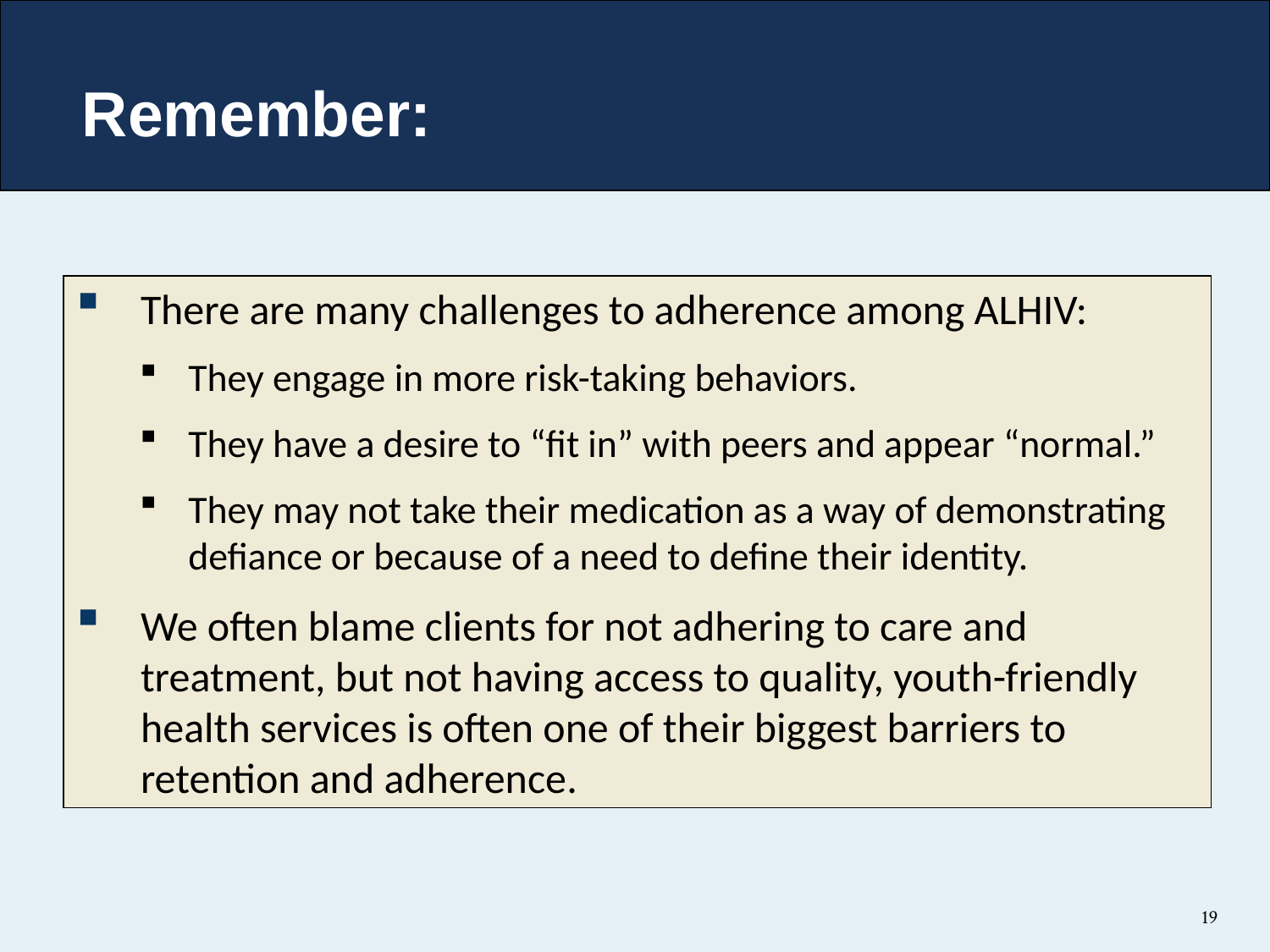

# Remember:
There are many challenges to adherence among ALHIV:
They engage in more risk-taking behaviors.
They have a desire to “fit in” with peers and appear “normal.”
They may not take their medication as a way of demonstrating defiance or because of a need to define their identity.
We often blame clients for not adhering to care and treatment, but not having access to quality, youth-friendly health services is often one of their biggest barriers to retention and adherence.
19